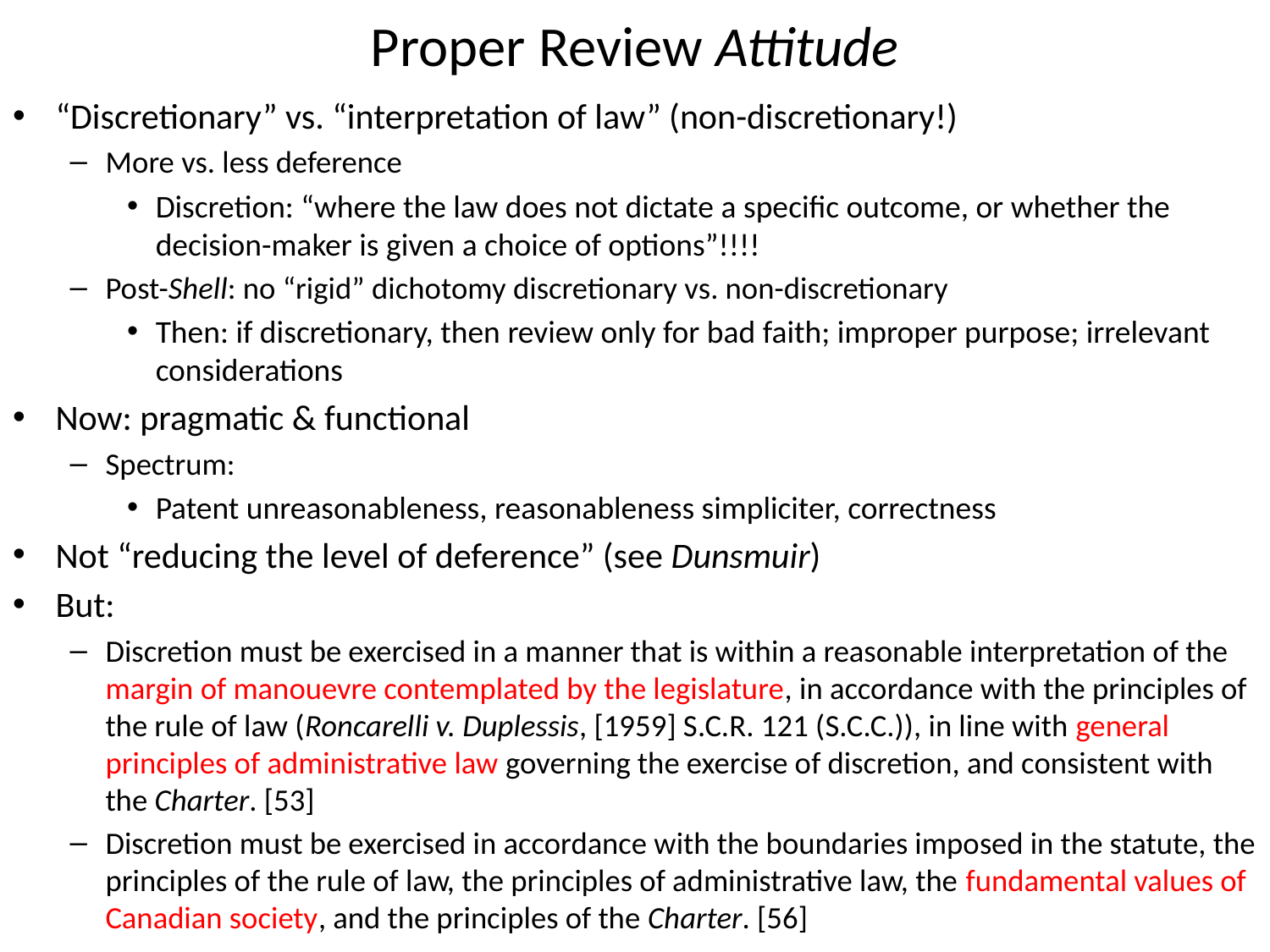

# Proper Review Attitude
“Discretionary” vs. “interpretation of law” (non-discretionary!)
More vs. less deference
Discretion: “where the law does not dictate a specific outcome, or whether the decision-maker is given a choice of options”!!!!
Post-Shell: no “rigid” dichotomy discretionary vs. non-discretionary
Then: if discretionary, then review only for bad faith; improper purpose; irrelevant considerations
Now: pragmatic & functional
Spectrum:
Patent unreasonableness, reasonableness simpliciter, correctness
Not “reducing the level of deference” (see Dunsmuir)
But:
Discretion must be exercised in a manner that is within a reasonable interpretation of the margin of manouevre contemplated by the legislature, in accordance with the principles of the rule of law (Roncarelli v. Duplessis, [1959] S.C.R. 121 (S.C.C.)), in line with general principles of administrative law governing the exercise of discretion, and consistent with the Charter. [53]
Discretion must be exercised in accordance with the boundaries imposed in the statute, the principles of the rule of law, the principles of administrative law, the fundamental values of Canadian society, and the principles of the Charter. [56]